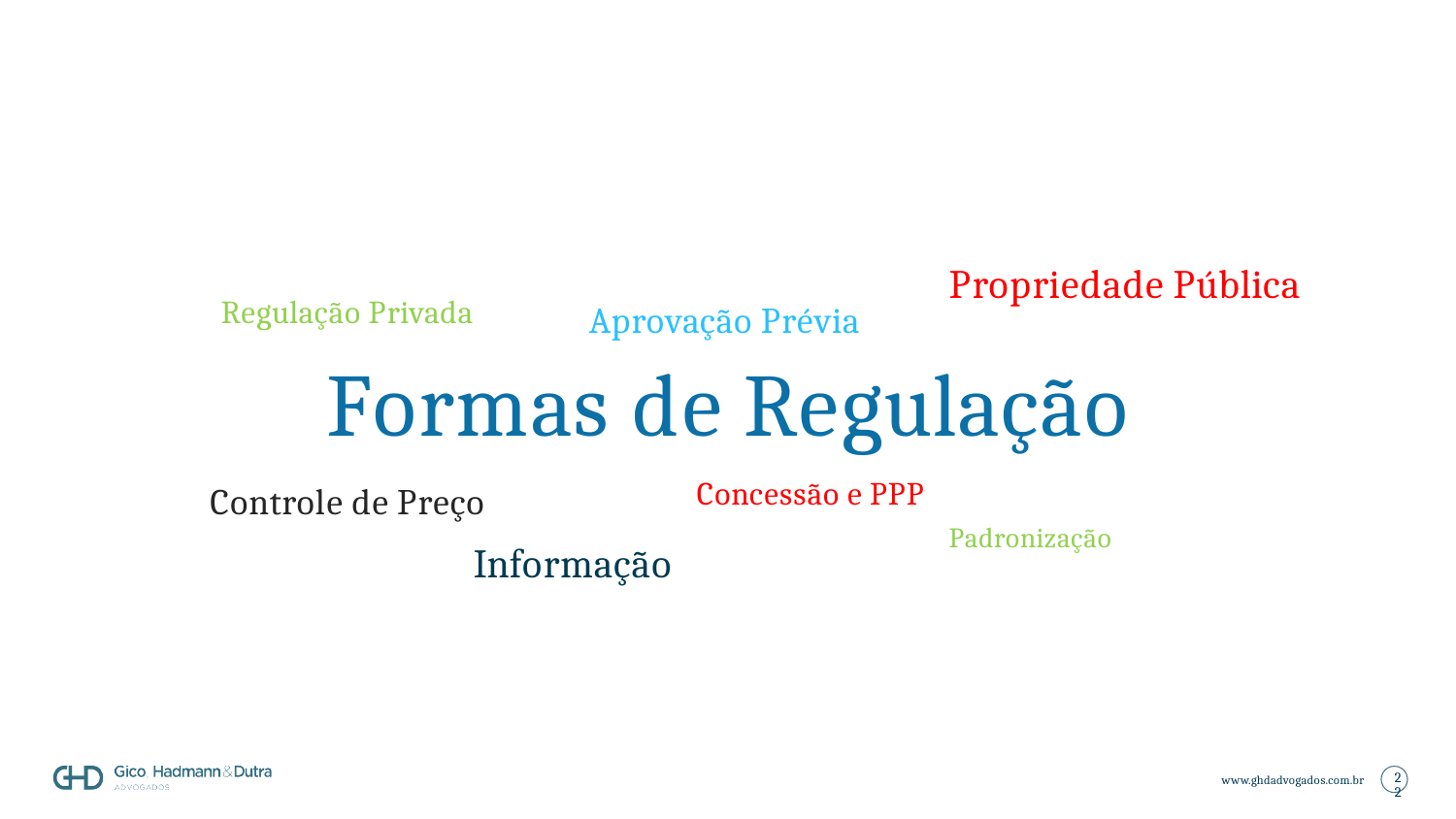

Propriedade Pública
Regulação Privada
Aprovação Prévia
# Formas de Regulação
Concessão e PPP
Controle de Preço
Padronização
Informação
22